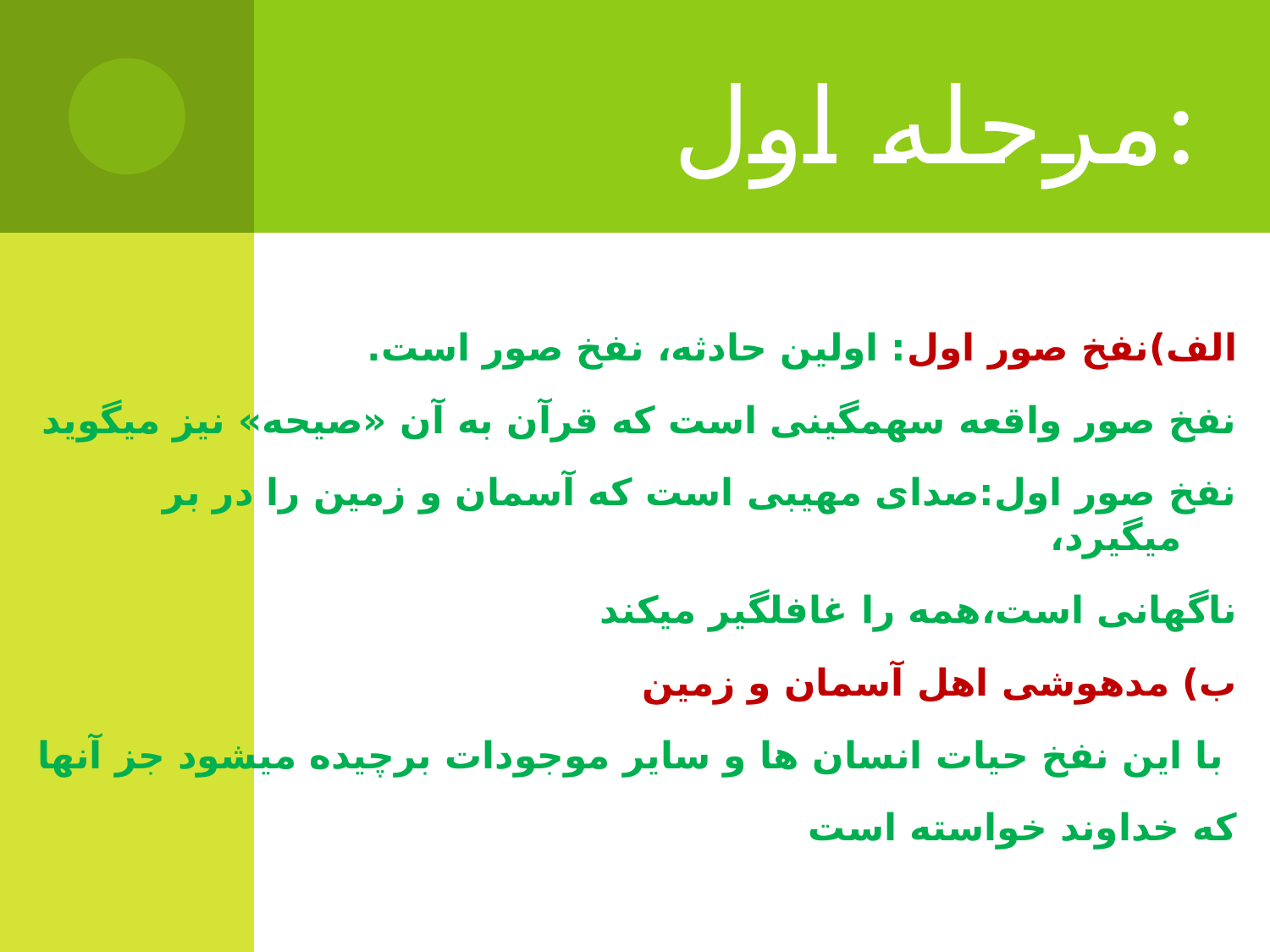

# مرحله اول:
الف)نفخ صور اول: اولین حادثه، نفخ صور است.
نفخ صور واقعه سهمگینی است که قرآن به آن «صیحه» نیز میگوید
نفخ صور اول:صدای مهیبی است که آسمان و زمین را در بر میگیرد،
ناگهانی است،همه را غافلگیر میکند
ب) مدهوشی اهل آسمان و زمین
با این نفخ حیات انسان ها و سایر موجودات برچیده میشود جز آنها
که خداوند خواسته است